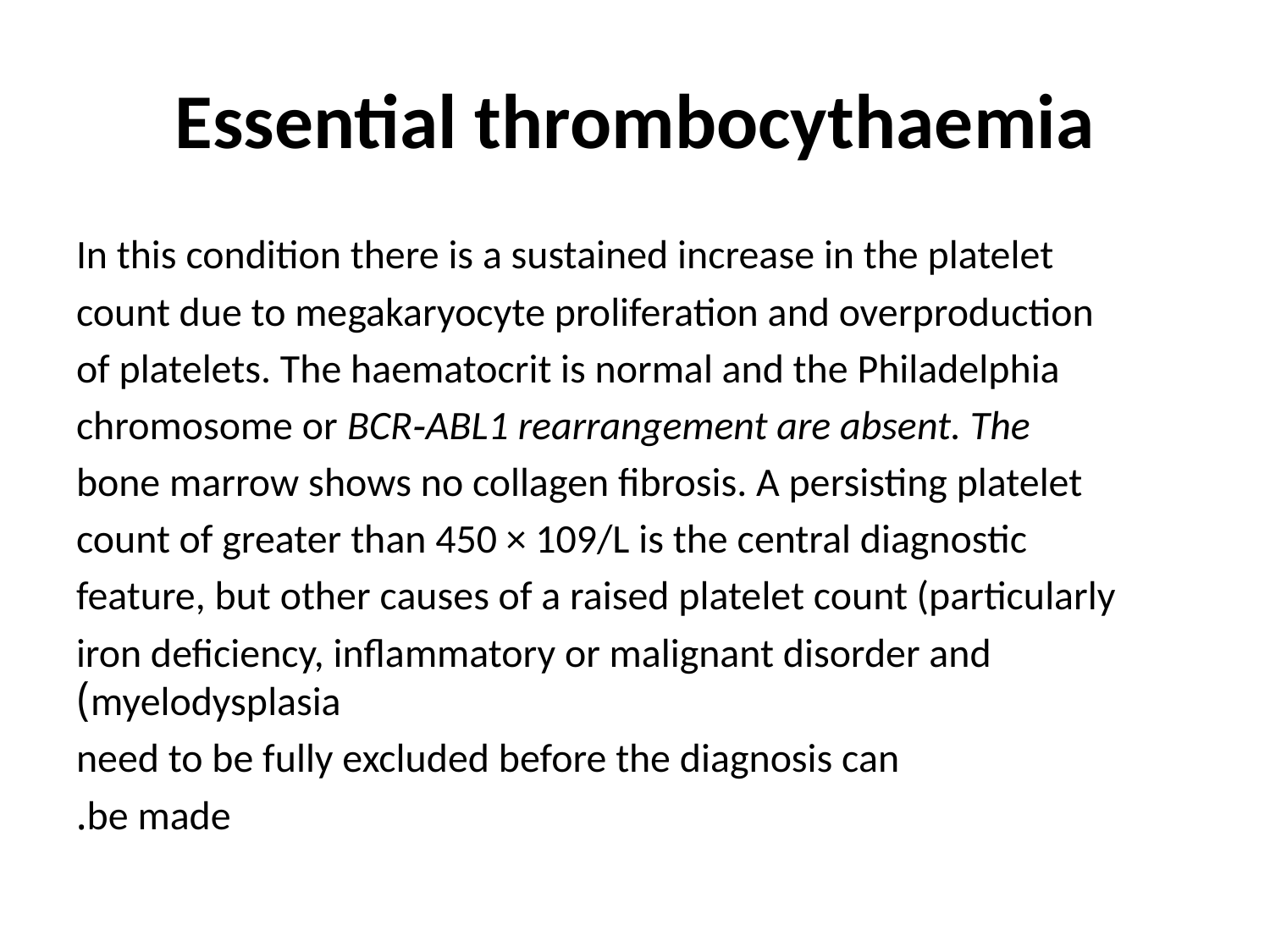

# Essential thrombocythaemia
In this condition there is a sustained increase in the platelet
count due to megakaryocyte proliferation and overproduction
of platelets. The haematocrit is normal and the Philadelphia
chromosome or BCR‐ABL1 rearrangement are absent. The
bone marrow shows no collagen fibrosis. A persisting platelet
count of greater than 450 × 109/L is the central diagnostic
feature, but other causes of a raised platelet count (particularly
iron deficiency, inflammatory or malignant disorder and myelodysplasia)
need to be fully excluded before the diagnosis can
be made.